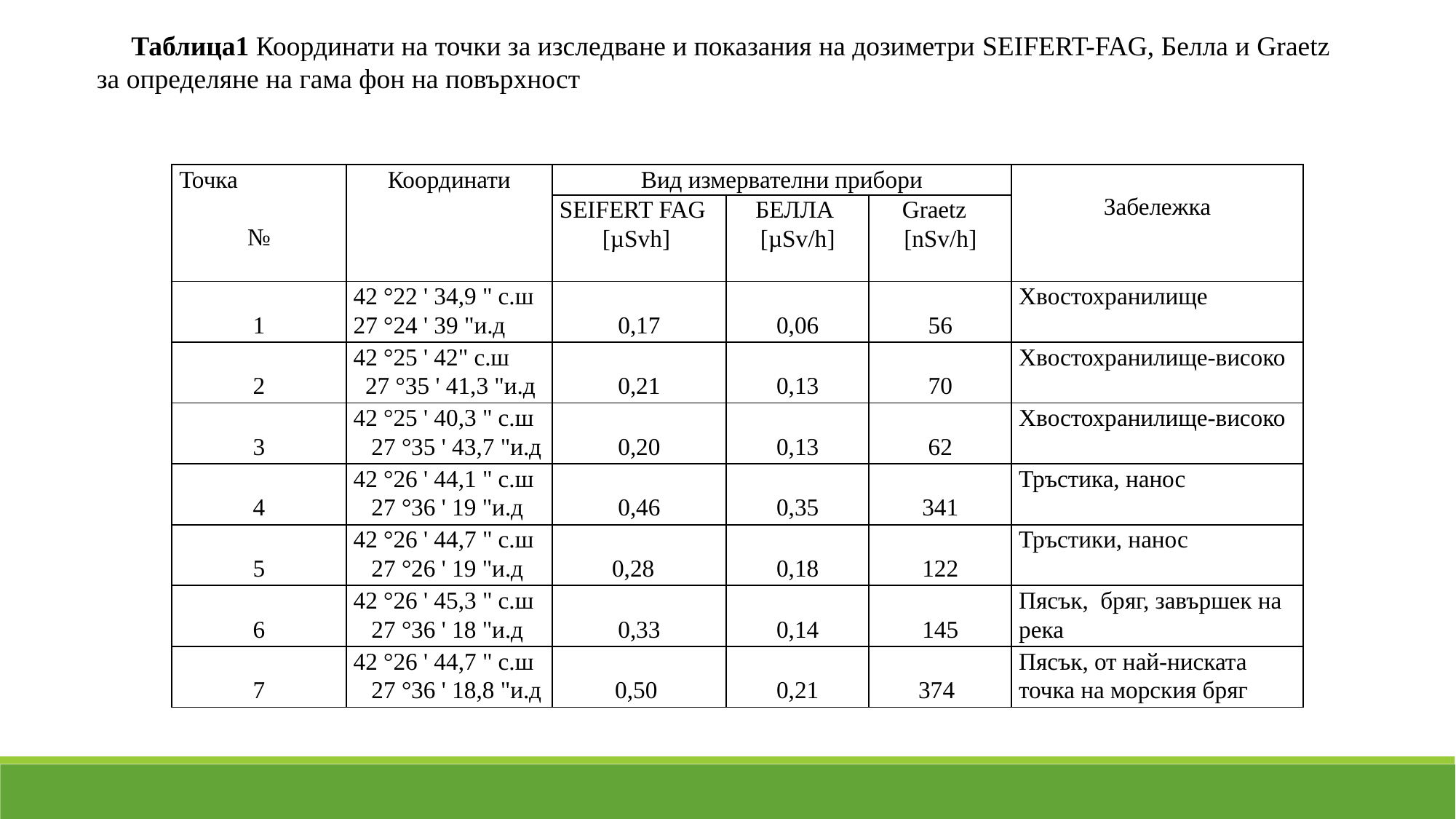

Таблица1 Координати на точки за изследване и показания на дозиметри SEIFERT-FAG, Белла и Graetz за определяне на гама фон на повърхност
| Точка   № | Координати | Вид измервателни прибори |  |  | Забележка |
| --- | --- | --- | --- | --- | --- |
|  |  | SEIFERT FAG [µSvh] | БЕЛЛА [µSv/h] | Graetz [nSv/h] |  |
| 1 | 42 °22 ' 34,9 " с.ш 27 °24 ' 39 "и.д | 0,17 | 0,06 | 56 | Хвостохранилище |
| 2 | 42 °25 ' 42" с.ш 27 °35 ' 41,3 "и.д | 0,21 | 0,13 | 70 | Хвостохранилище-високо |
| 3 | 42 °25 ' 40,3 " с.ш 27 °35 ' 43,7 "и.д | 0,20 | 0,13 | 62 | Хвостохранилище-високо |
| 4 | 42 °26 ' 44,1 " с.ш 27 °36 ' 19 "и.д | 0,46 | 0,35 | 341 | Тръстика, нанос |
| 5 | 42 °26 ' 44,7 " с.ш 27 °26 ' 19 "и.д | 0,28 | 0,18 | 122 | Тръстики, нанос |
| 6 | 42 °26 ' 45,3 " с.ш 27 °36 ' 18 "и.д | 0,33 | 0,14 | 145 | Пясък, бряг, завършек на река |
| 7 | 42 °26 ' 44,7 " с.ш 27 °36 ' 18,8 "и.д | 0,50 | 0,21 | 374 | Пясък, от най-ниската точка на морския бряг |